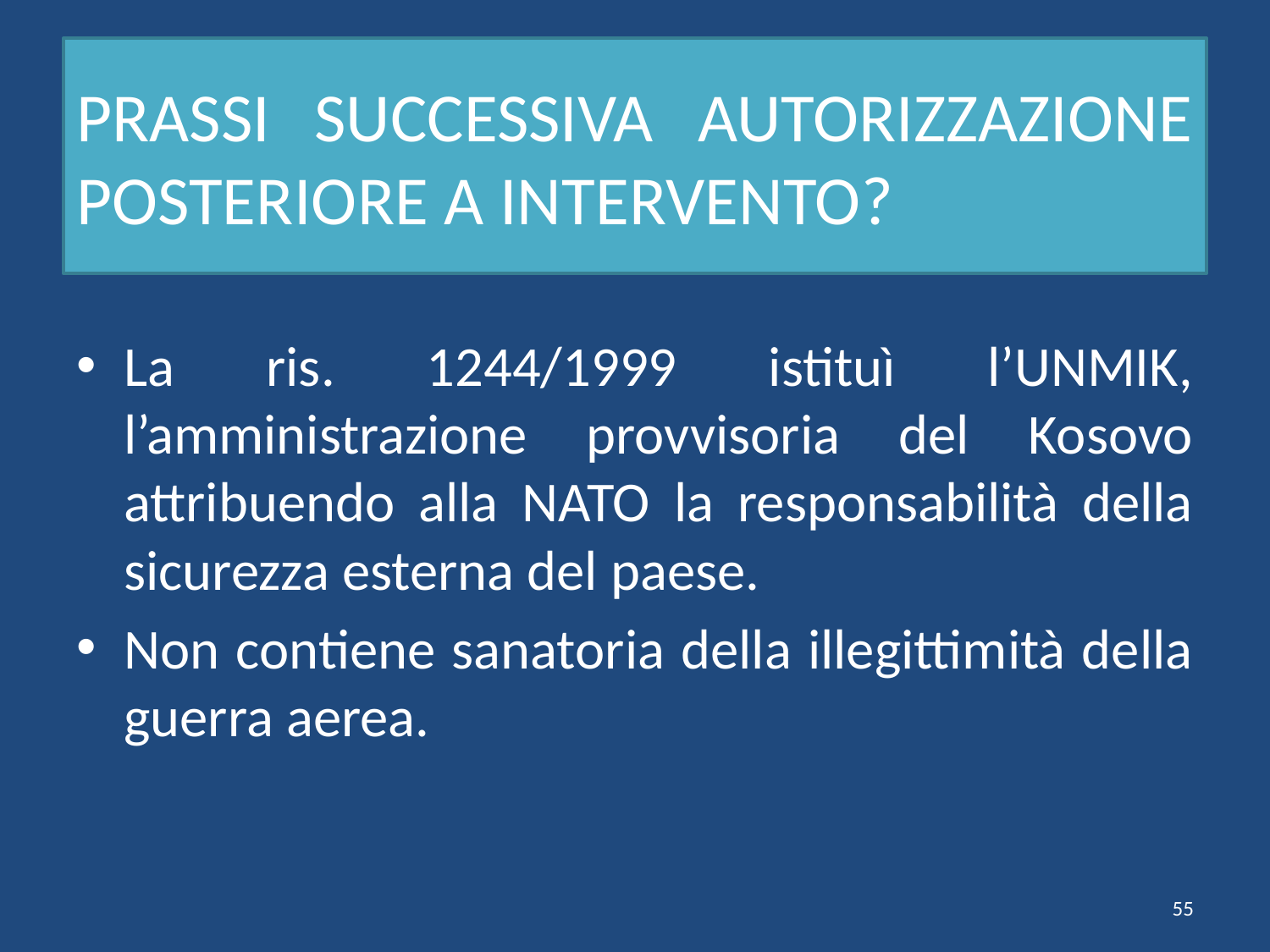

# PRASSI SUCCESSIVA AUTORIZZAZIONE POSTERIORE A INTERVENTO?
La ris. 1244/1999 istituì l’UNMIK, l’amministrazione provvisoria del Kosovo attribuendo alla NATO la responsabilità della sicurezza esterna del paese.
Non contiene sanatoria della illegittimità della guerra aerea.
55